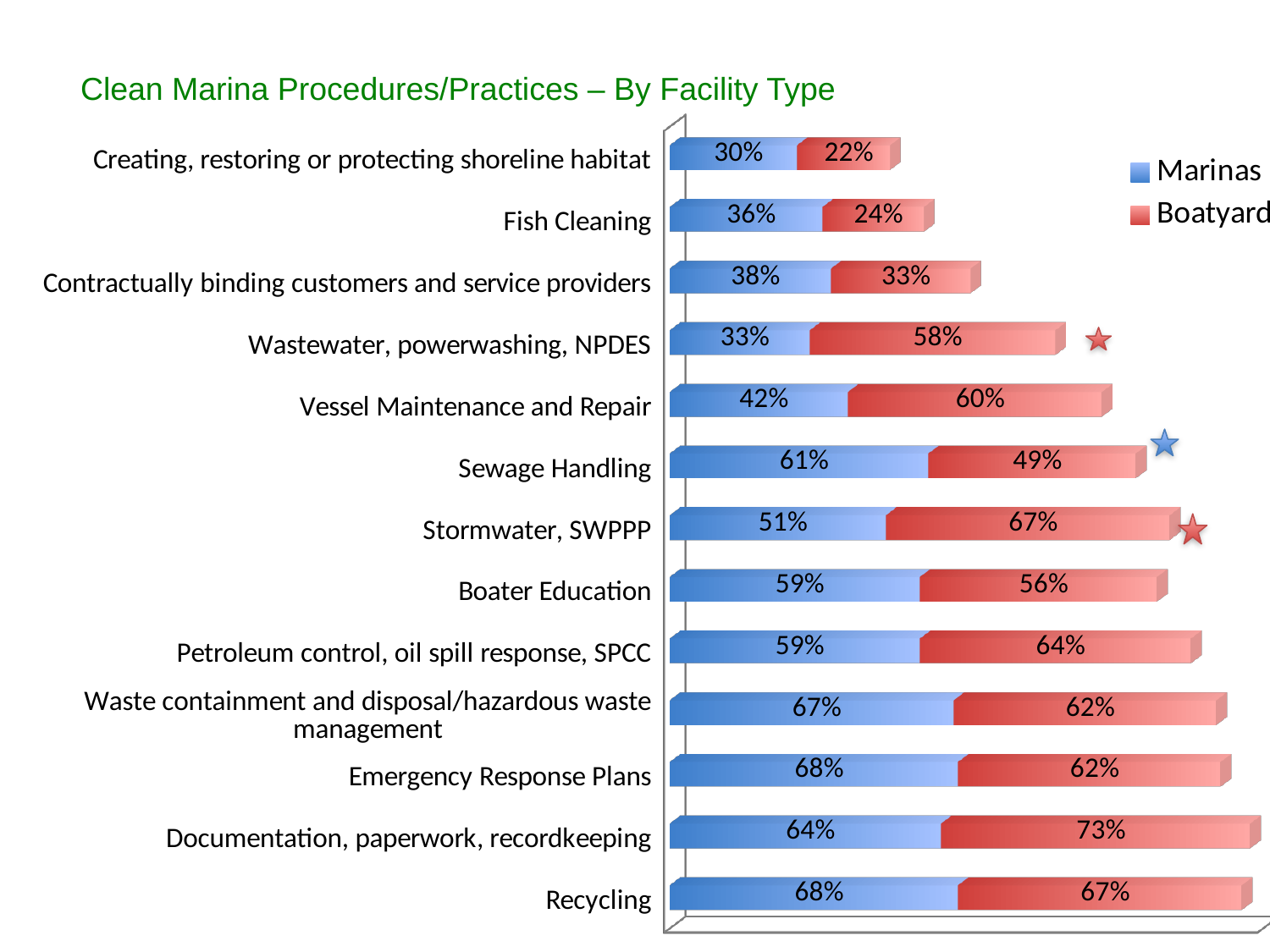

Clean Marina Procedures/Practices – By Facility Type

[unsupported chart]